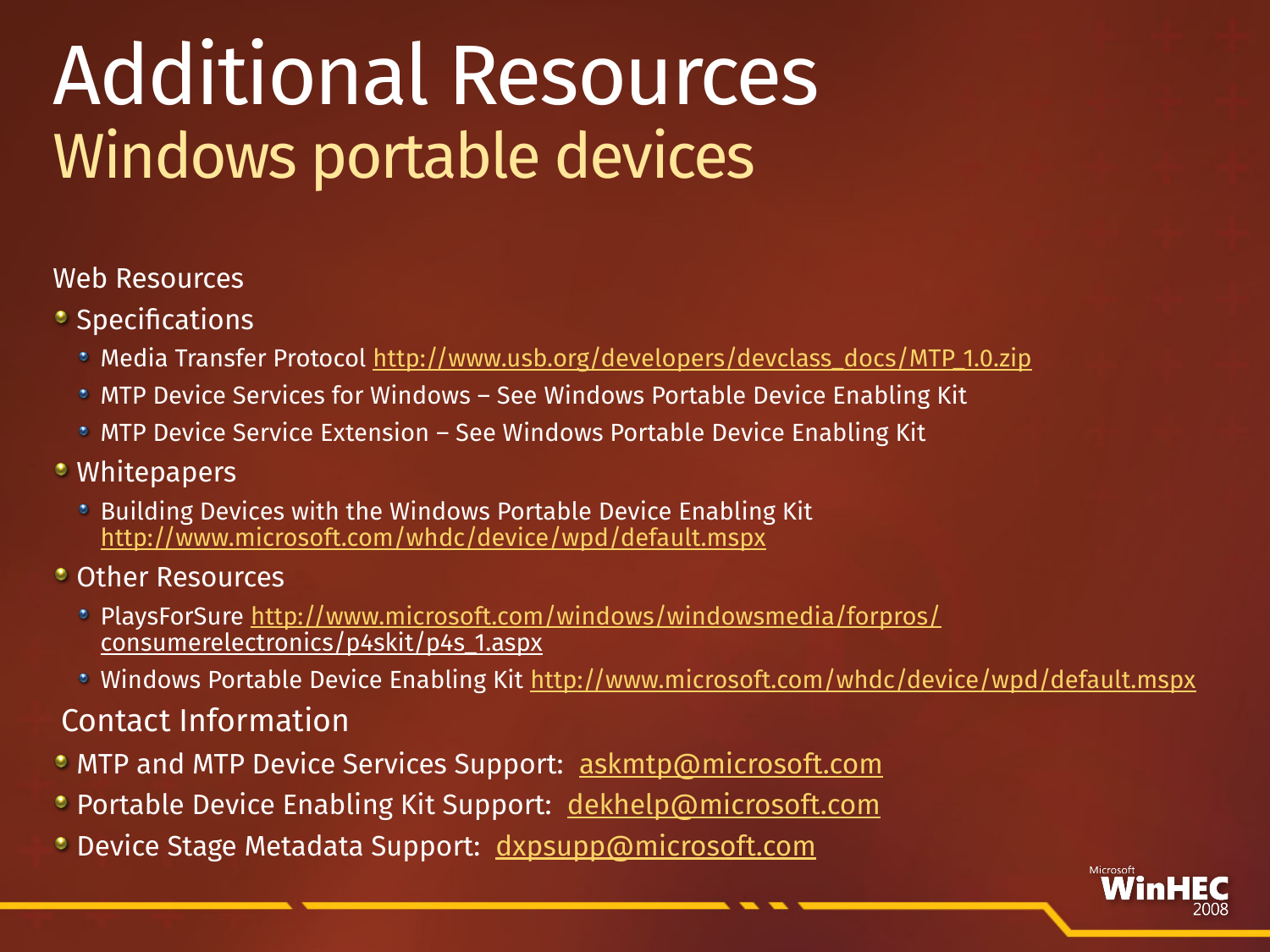

# Additional Resources Windows portable devices
Web Resources
Specifications
Media Transfer Protocol http://www.usb.org/developers/devclass_docs/MTP_1.0.zip
MTP Device Services for Windows – See Windows Portable Device Enabling Kit
MTP Device Service Extension – See Windows Portable Device Enabling Kit
Whitepapers
Building Devices with the Windows Portable Device Enabling Kit http://www.microsoft.com/whdc/device/wpd/default.mspx
Other Resources
PlaysForSure http://www.microsoft.com/windows/windowsmedia/forpros/
consumerelectronics/p4skit/p4s_1.aspx
Windows Portable Device Enabling Kit http://www.microsoft.com/whdc/device/wpd/default.mspx
 Contact Information
MTP and MTP Device Services Support:  askmtp@microsoft.com
Portable Device Enabling Kit Support:  dekhelp@microsoft.com
Device Stage Metadata Support:  dxpsupp@microsoft.com